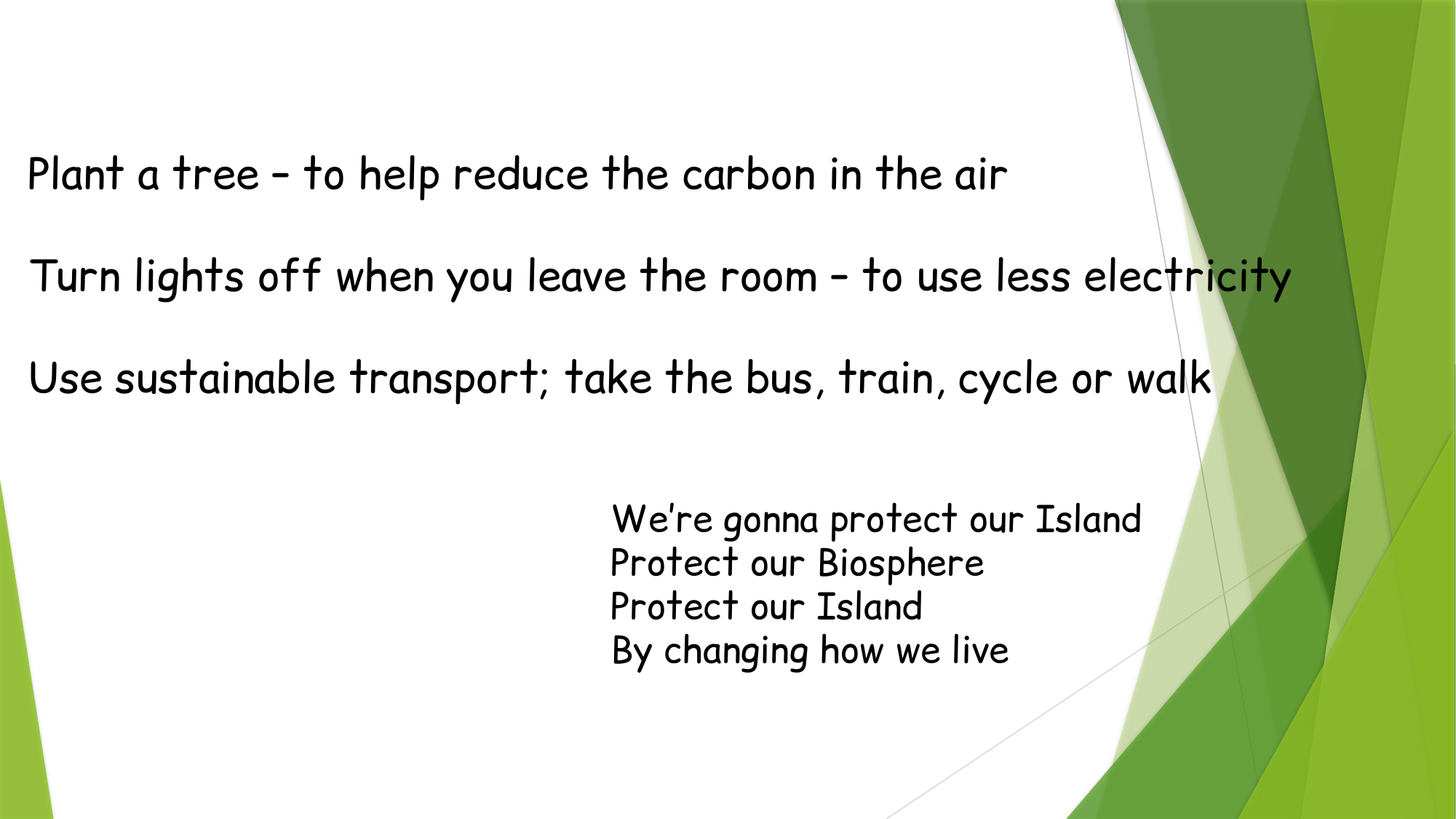

Plant a tree – to help reduce the carbon in the air

Turn lights off when you leave the room – to use less electricity

Use sustainable transport; take the bus, train, cycle or walk
We’re gonna protect our Island
Protect our Biosphere
Protect our Island
By changing how we live